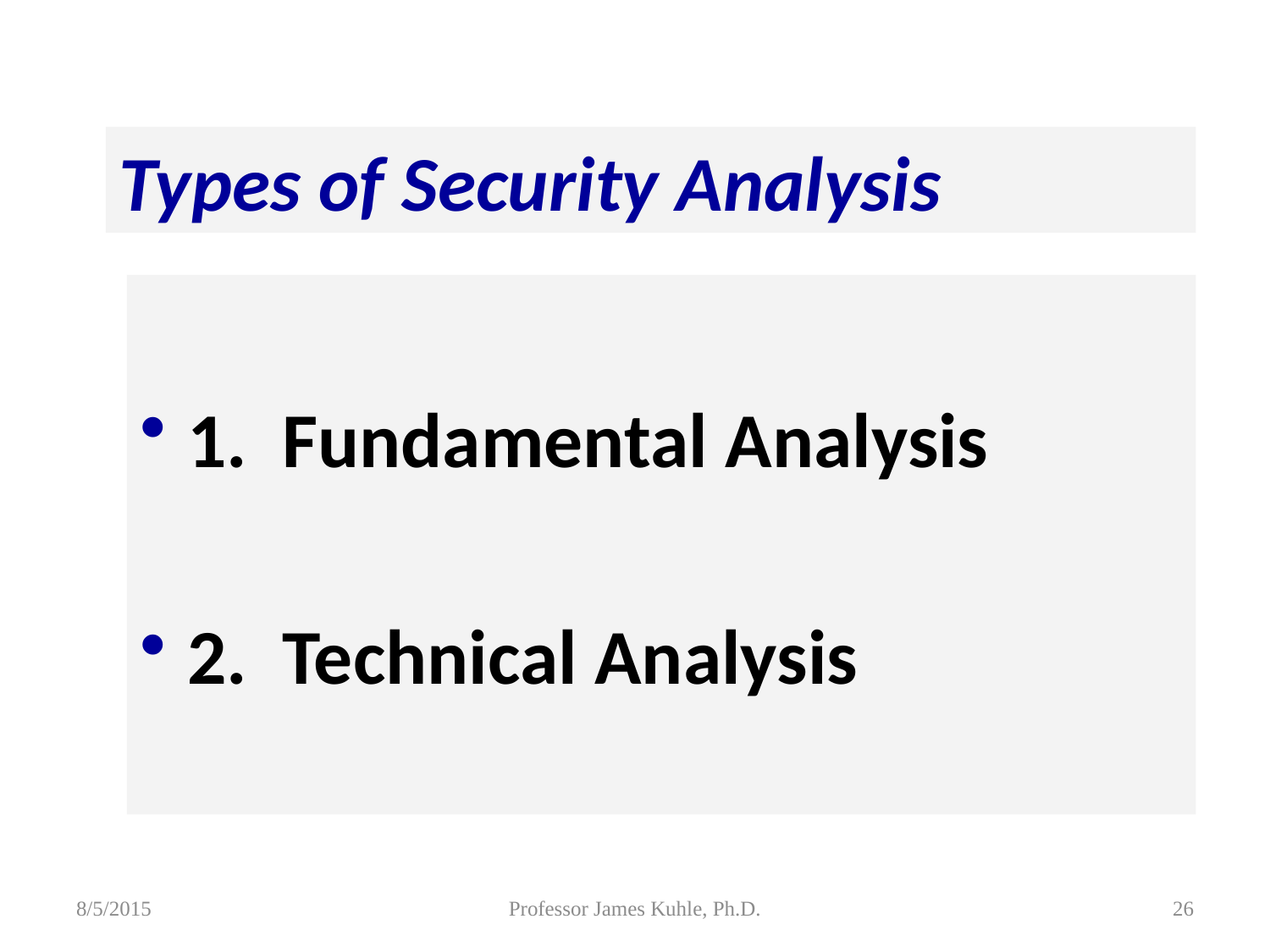

Types of Security Analysis

1.  Fundamental Analysis

2.  Technical Analysis
8/5/2015
Professor James Kuhle, Ph.D.
26